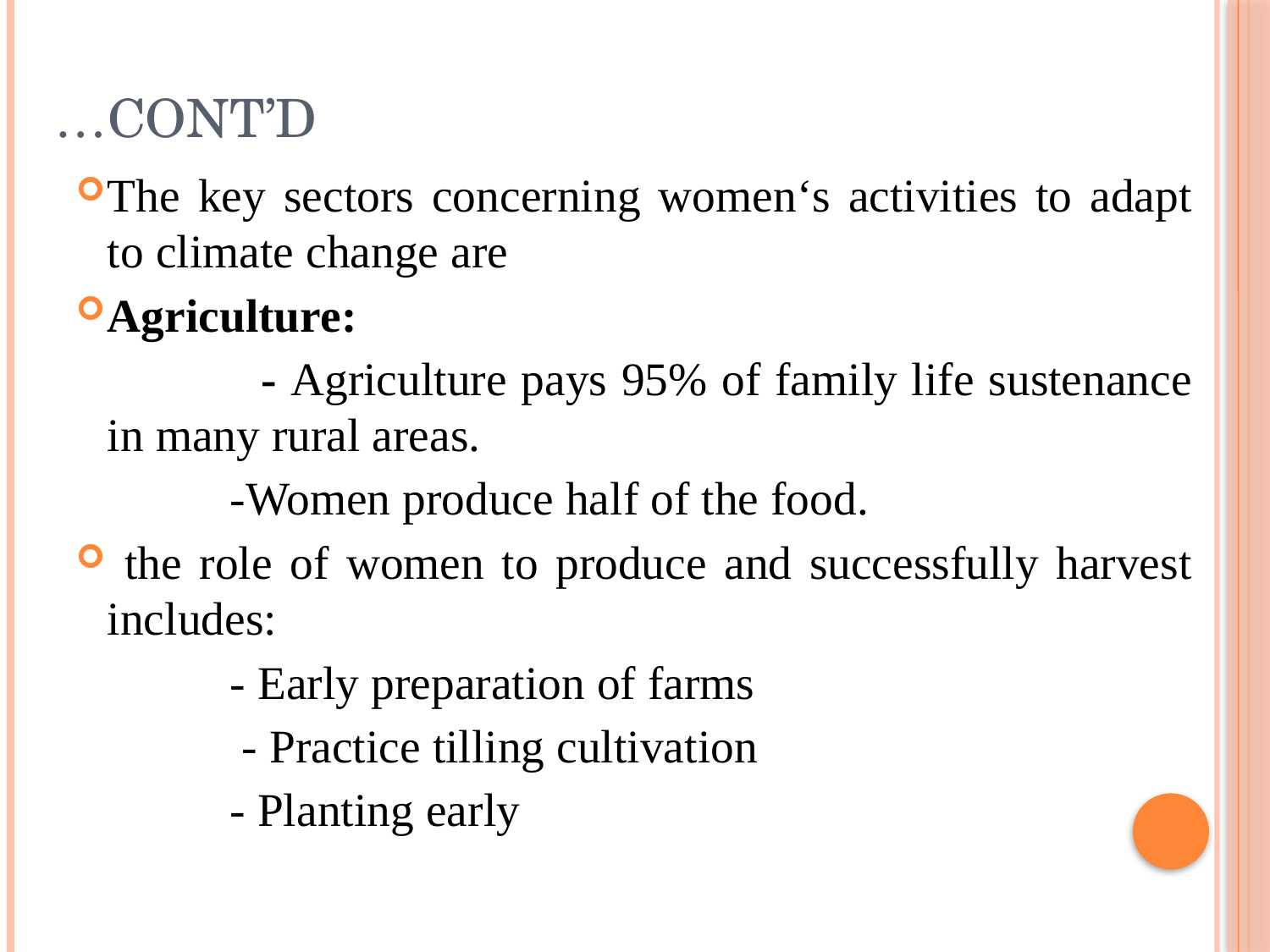

# …Cont’d
The key sectors concerning women‘s activities to adapt to climate change are
Agriculture:
             - Agriculture pays 95% of family life sustenance in many rural areas.
             -Women produce half of the food.
 the role of women to produce and successfully harvest includes:
             - Early preparation of farms
              - Practice tilling cultivation
             - Planting early